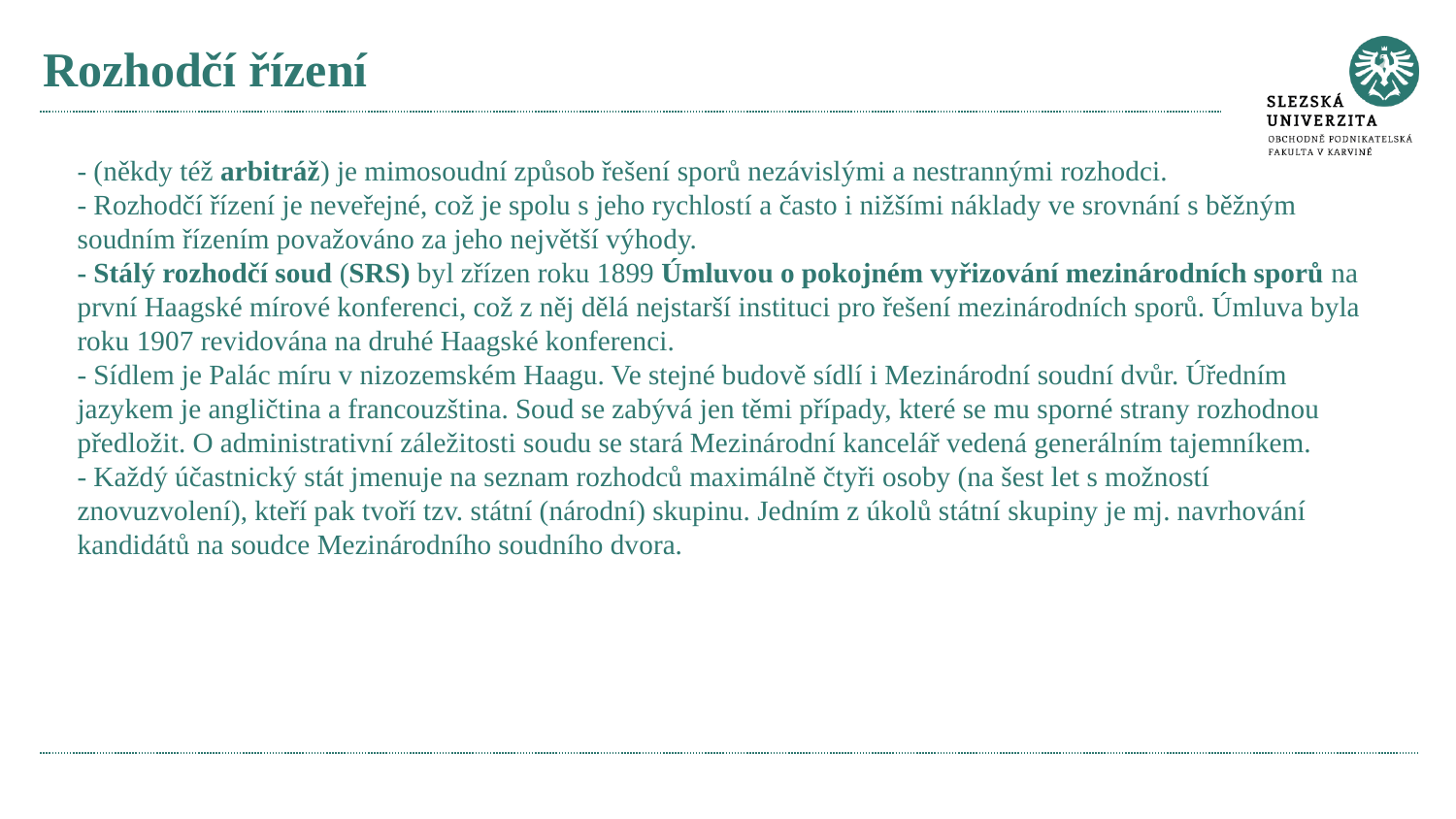

# Rozhodčí řízení
- (někdy též arbitráž) je mimosoudní způsob řešení sporů nezávislými a nestrannými rozhodci.
- Rozhodčí řízení je neveřejné, což je spolu s jeho rychlostí a často i nižšími náklady ve srovnání s běžným soudním řízením považováno za jeho největší výhody.
- Stálý rozhodčí soud (SRS) byl zřízen roku 1899 Úmluvou o pokojném vyřizování mezinárodních sporů na první Haagské mírové konferenci, což z něj dělá nejstarší instituci pro řešení mezinárodních sporů. Úmluva byla roku 1907 revidována na druhé Haagské konferenci.
- Sídlem je Palác míru v nizozemském Haagu. Ve stejné budově sídlí i Mezinárodní soudní dvůr. Úředním jazykem je angličtina a francouzština. Soud se zabývá jen těmi případy, které se mu sporné strany rozhodnou předložit. O administrativní záležitosti soudu se stará Mezinárodní kancelář vedená generálním tajemníkem.
- Každý účastnický stát jmenuje na seznam rozhodců maximálně čtyři osoby (na šest let s možností znovuzvolení), kteří pak tvoří tzv. státní (národní) skupinu. Jedním z úkolů státní skupiny je mj. navrhování kandidátů na soudce Mezinárodního soudního dvora.